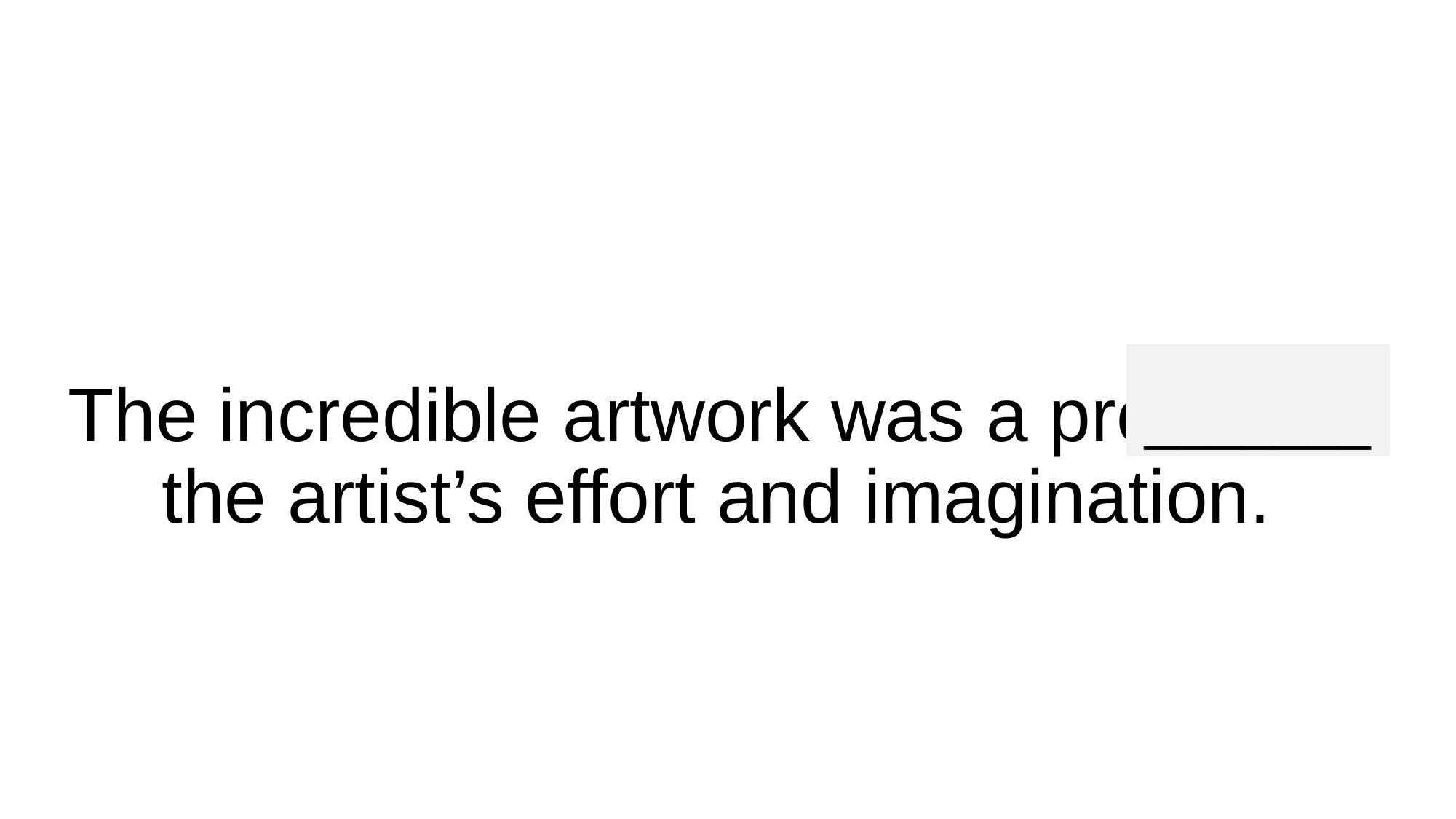

_______
# The incredible artwork was a product of the artist’s effort and imagination.